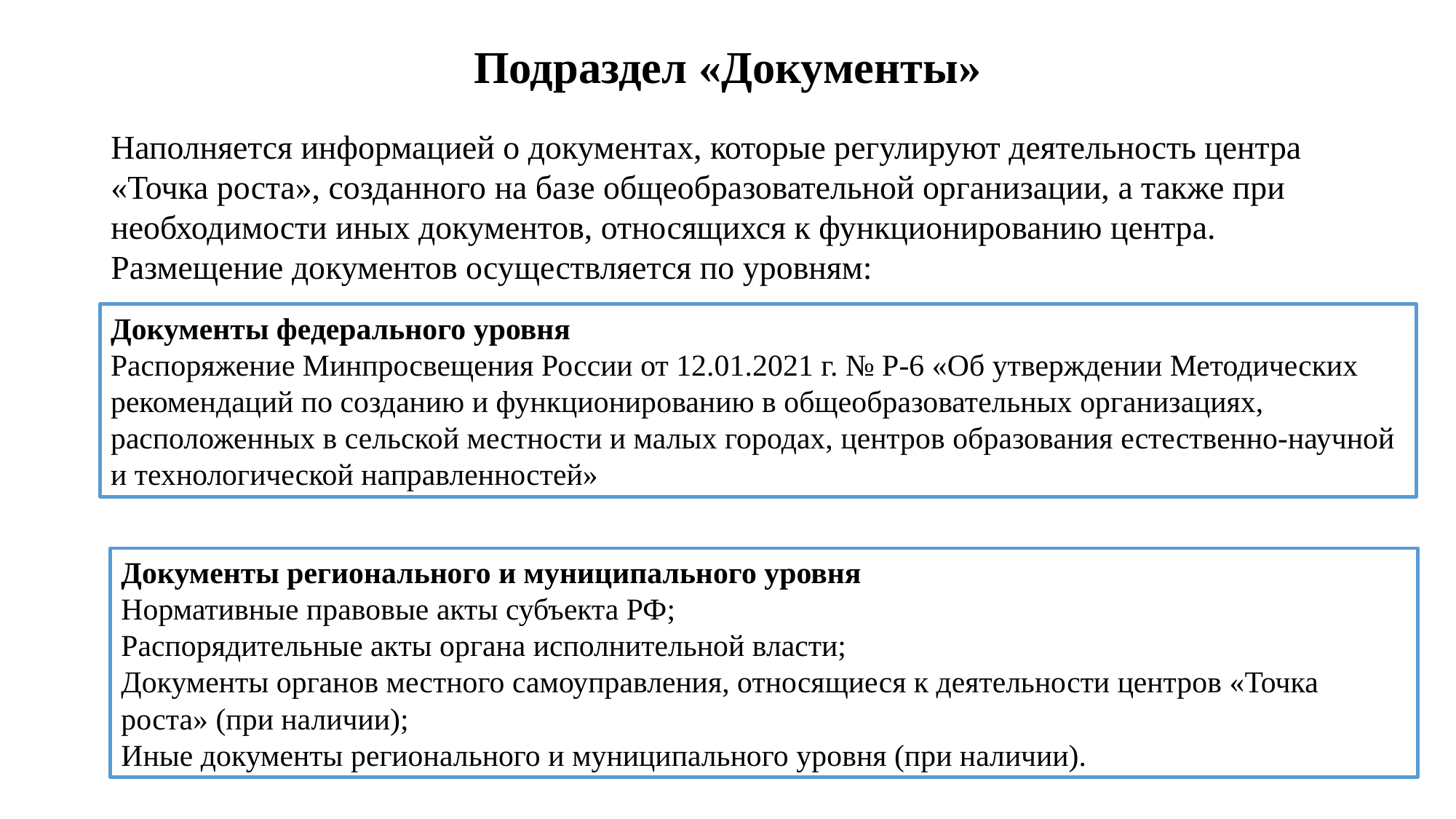

# Подраздел «Документы»
Наполняется информацией о документах, которые регулируют деятельность центра «Точка роста», созданного на базе общеобразовательной организации, а также при необходимости иных документов, относящихся к функционированию центра.
Размещение документов осуществляется по уровням:

Документы федерального уровня
Распоряжение Минпросвещения России от 12.01.2021 г. № Р-6 «Об утверждении Методических рекомендаций по созданию и функционированию в общеобразовательных организациях, расположенных в сельской местности и малых городах, центров образования естественно-научной и технологической направленностей»
Документы регионального и муниципального уровня
Нормативные правовые акты субъекта РФ;
Распорядительные акты органа исполнительной власти;
Документы органов местного самоуправления, относящиеся к деятельности центров «Точка роста» (при наличии);
Иные документы регионального и муниципального уровня (при наличии).